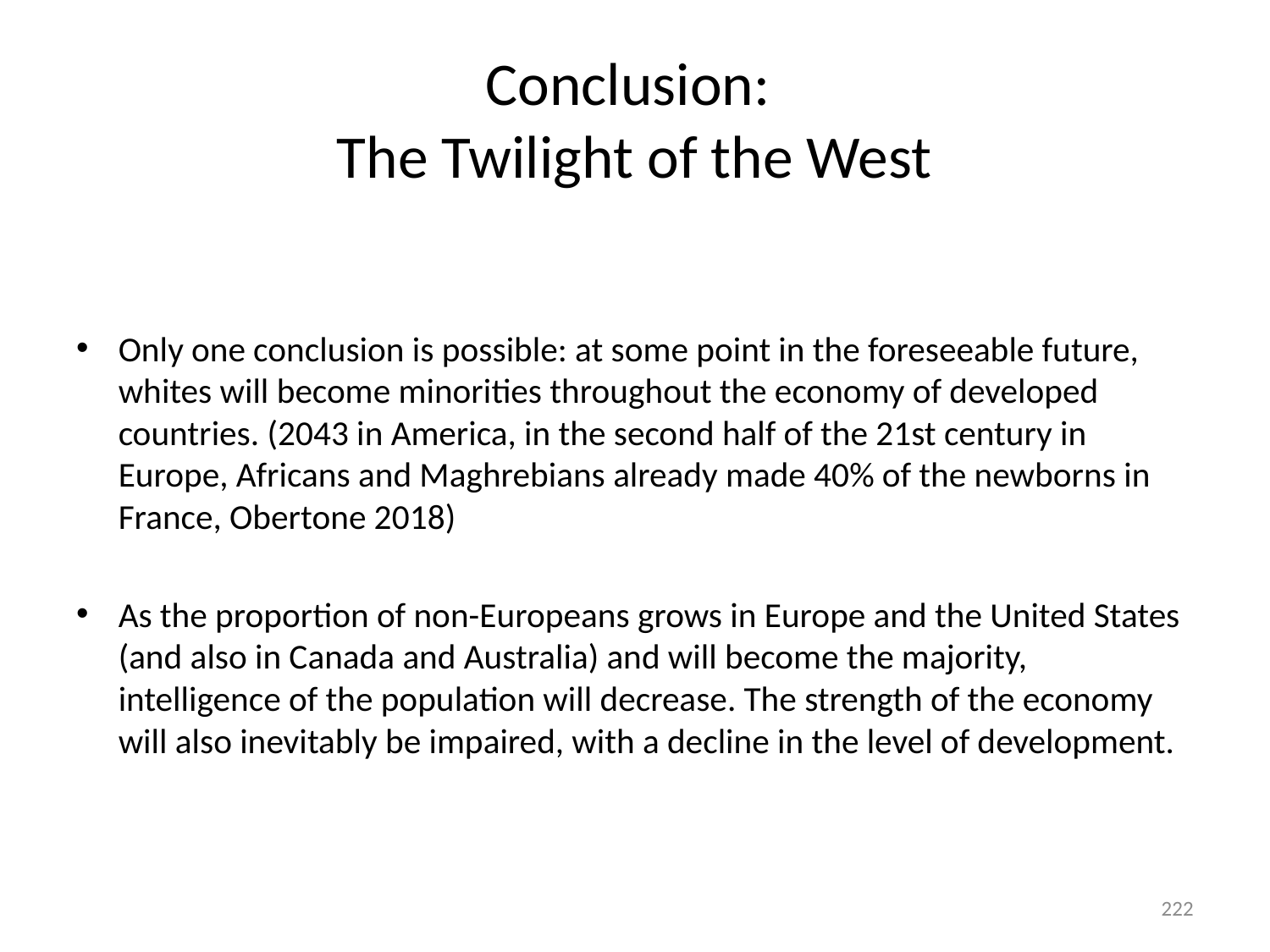

# Conclusion: The Twilight of the West

Only one conclusion is possible: at some point in the foreseeable future, whites will become minorities throughout the economy of developed countries. (2043 in America, in the second half of the 21st century in Europe, Africans and Maghrebians already made 40% of the newborns in France, Obertone 2018)

As the proportion of non-Europeans grows in Europe and the United States (and also in Canada and Australia) and will become the majority, intelligence of the population will decrease. The strength of the economy will also inevitably be impaired, with a decline in the level of development.
222